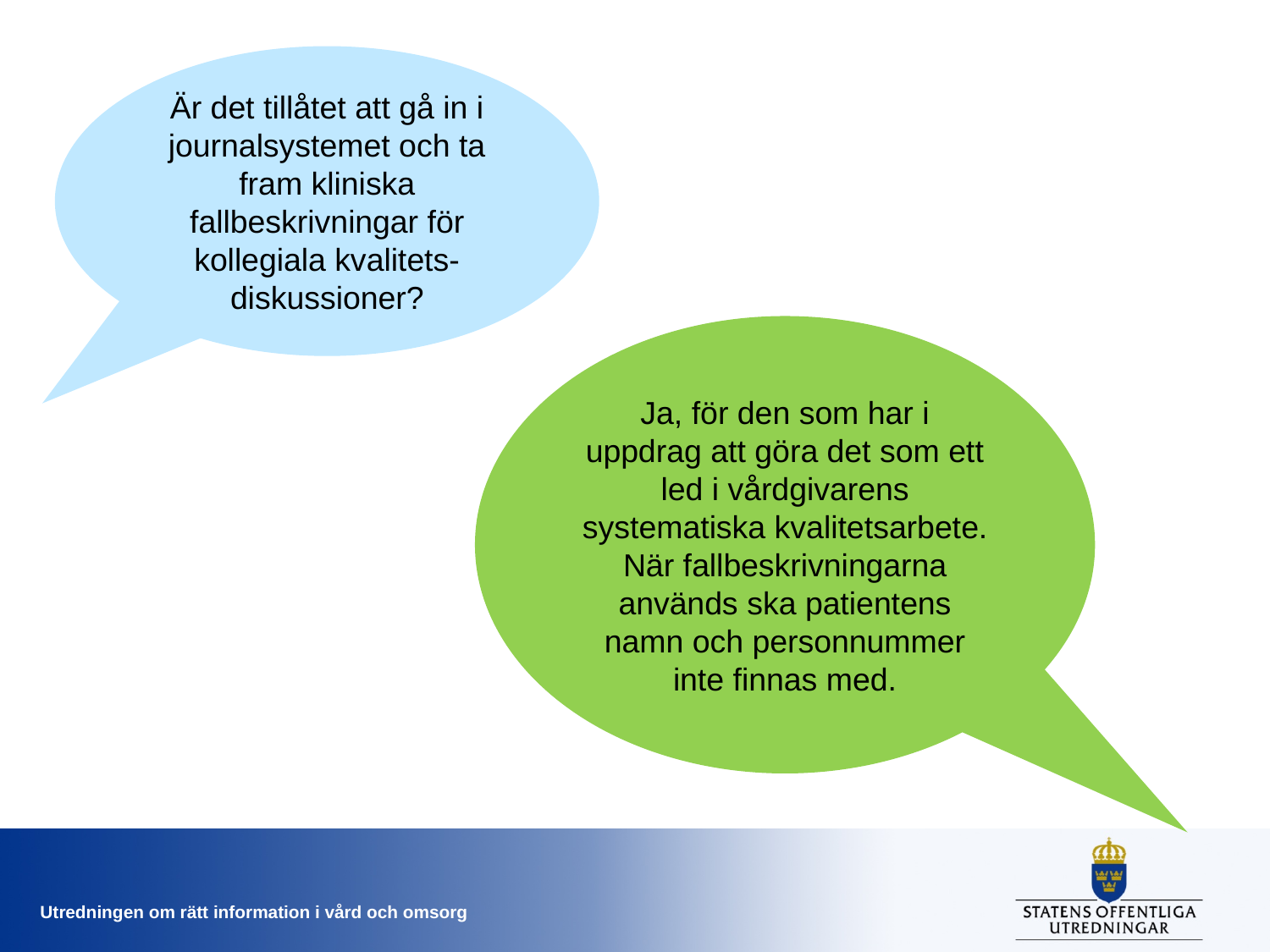

Är det tillåtet att gå in i journalsystemet och ta fram kliniska fallbeskrivningar för kollegiala kvalitets-diskussioner?
Ja, för den som har i uppdrag att göra det som ett led i vårdgivarens systematiska kvalitetsarbete. När fallbeskrivningarna används ska patientens namn och personnummer inte finnas med.